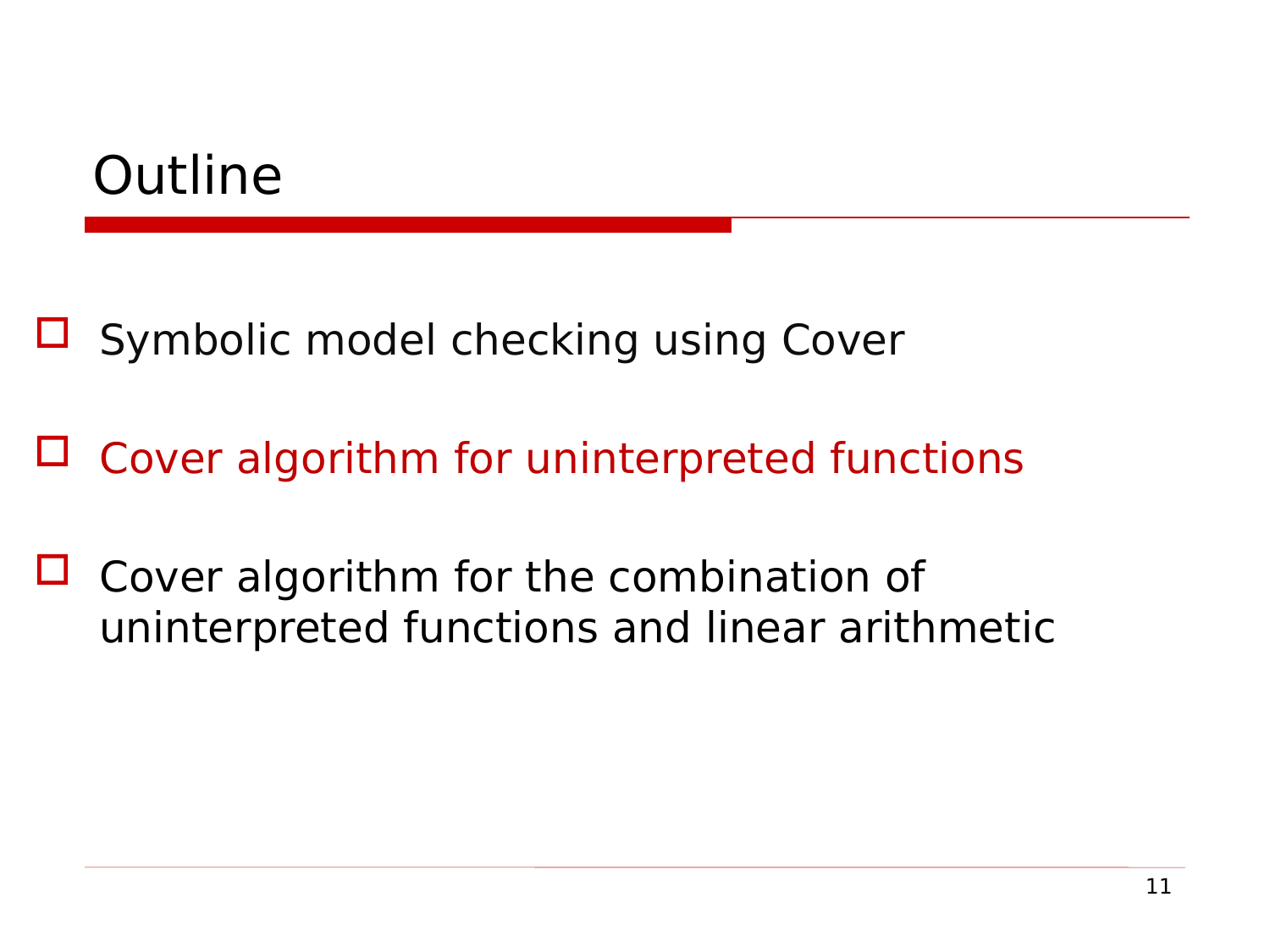

# Outline

Symbolic model checking using Cover

Cover algorithm for uninterpreted functions

Cover algorithm for the combination of uninterpreted functions and linear arithmetic
11